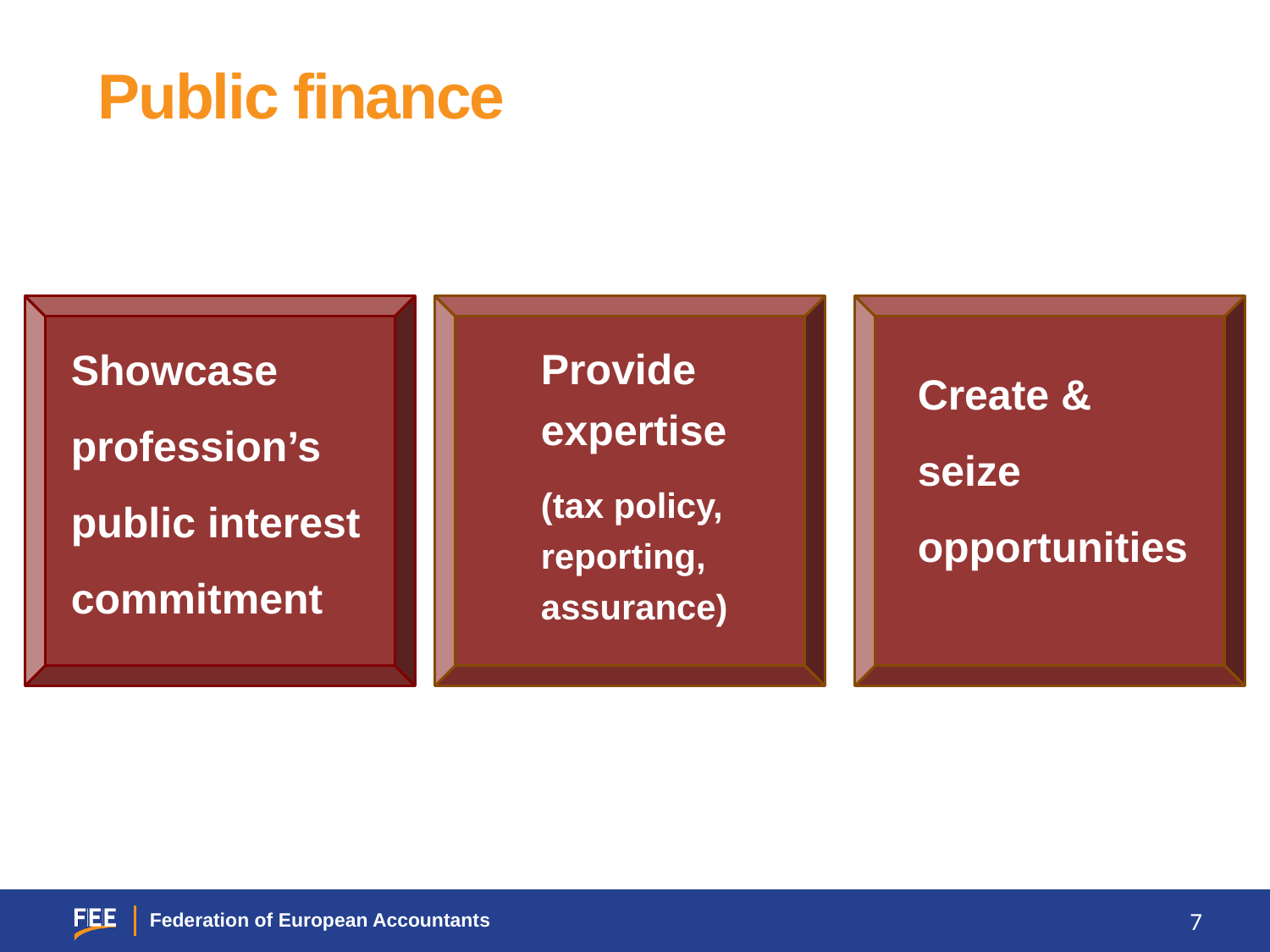

# Public finance

Showcase profession’s public interest commitment

Provide expertise
(tax policy, reporting, assurance)

Create & seize opportunities

7